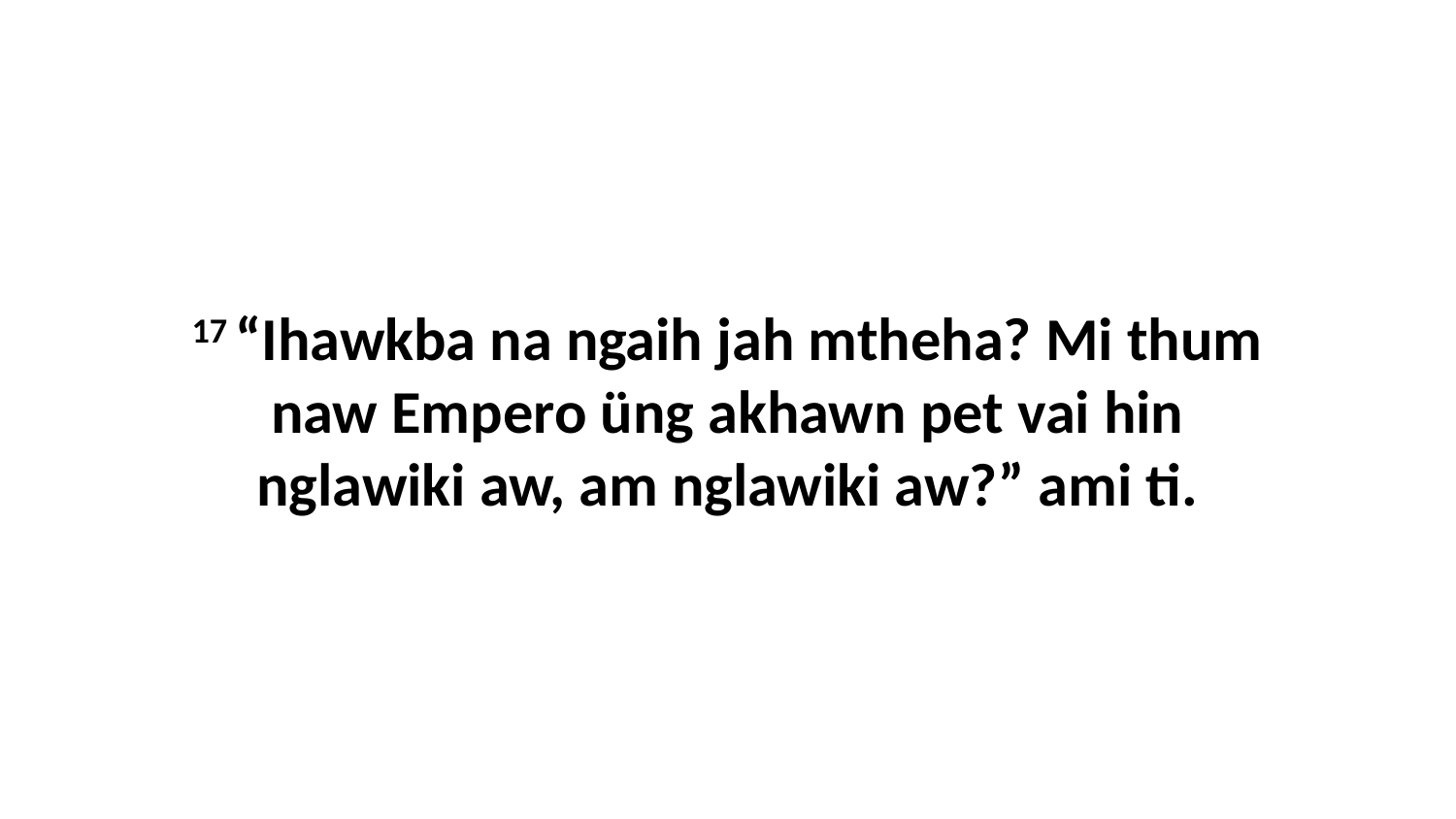

17 “Ihawkba na ngaih jah mtheha? Mi thum naw Empero üng akhawn pet vai hin nglawiki aw, am nglawiki aw?” ami ti.